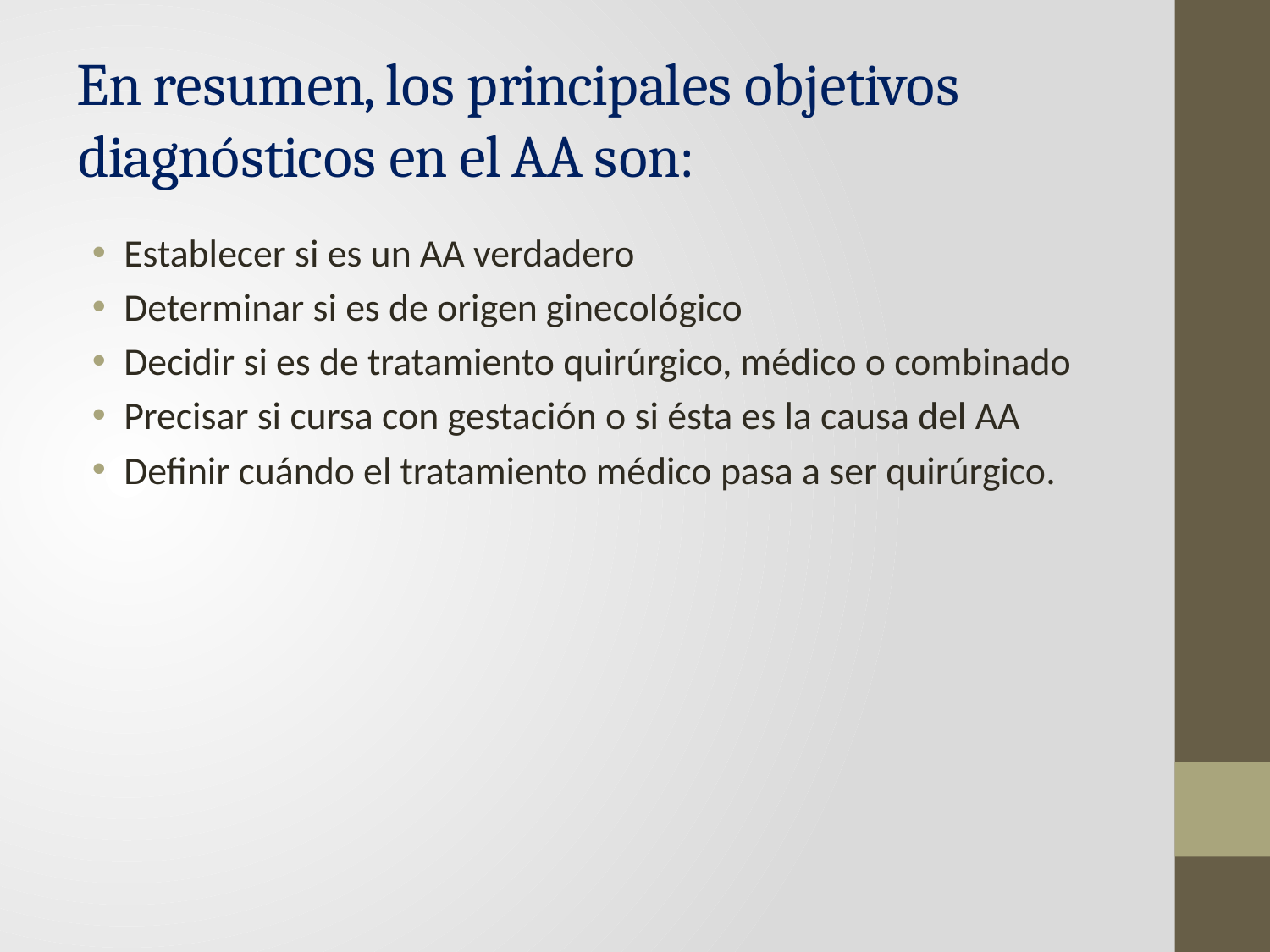

# En resumen, los principales objetivos diagnósticos en el AA son:
Establecer si es un AA verdadero
Determinar si es de origen ginecológico
Decidir si es de tratamiento quirúrgico, médico o combinado
Precisar si cursa con gestación o si ésta es la causa del AA
Definir cuándo el tratamiento médico pasa a ser quirúrgico.